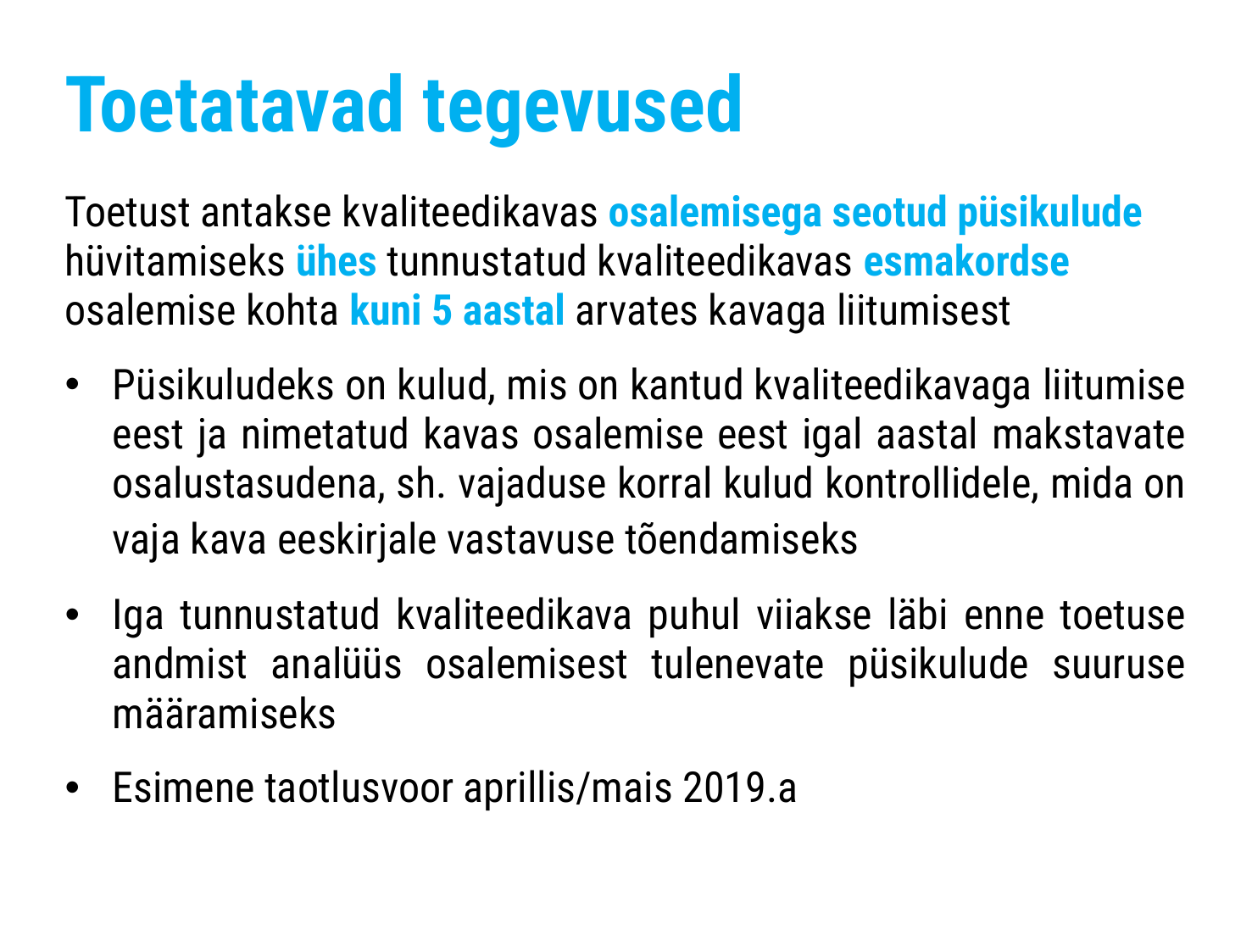

# Toetatavad tegevused
Toetust antakse kvaliteedikavas osalemisega seotud püsikulude hüvitamiseks ühes tunnustatud kvaliteedikavas esmakordse osalemise kohta kuni 5 aastal arvates kavaga liitumisest
Püsikuludeks on kulud, mis on kantud kvaliteedikavaga liitumise eest ja nimetatud kavas osalemise eest igal aastal makstavate osalustasudena, sh. vajaduse korral kulud kontrollidele, mida on vaja kava eeskirjale vastavuse tõendamiseks
Iga tunnustatud kvaliteedikava puhul viiakse läbi enne toetuse andmist analüüs osalemisest tulenevate püsikulude suuruse määramiseks
Esimene taotlusvoor aprillis/mais 2019.a